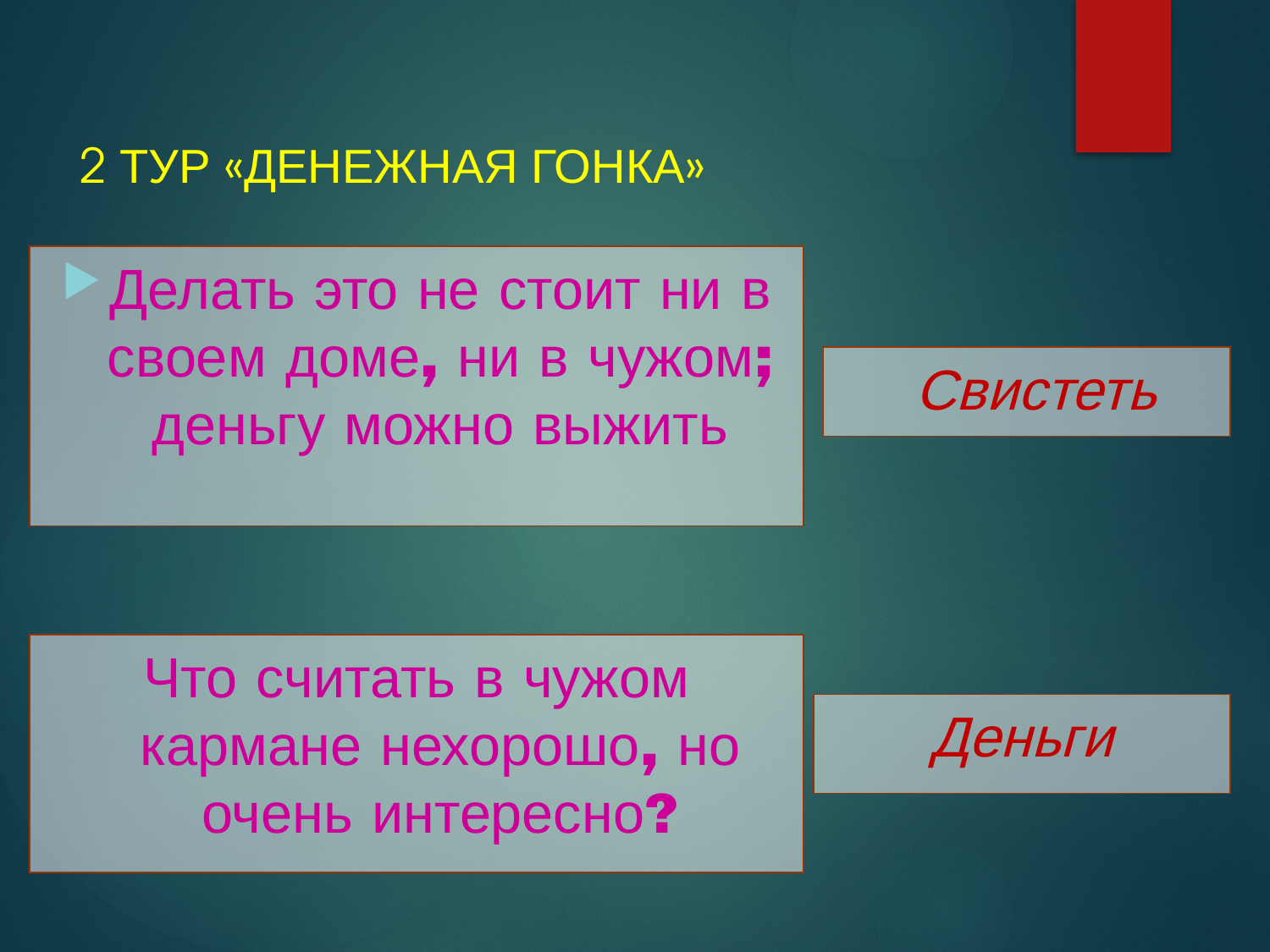

# 2 ТУР «ДЕНЕЖНАЯ ГОНКА»
Делать это не стоит ни в своем доме, ни в чужом; деньгу можно выжить
 Свистеть
Что считать в чужом кармане нехорошо, но очень интересно?
Деньги